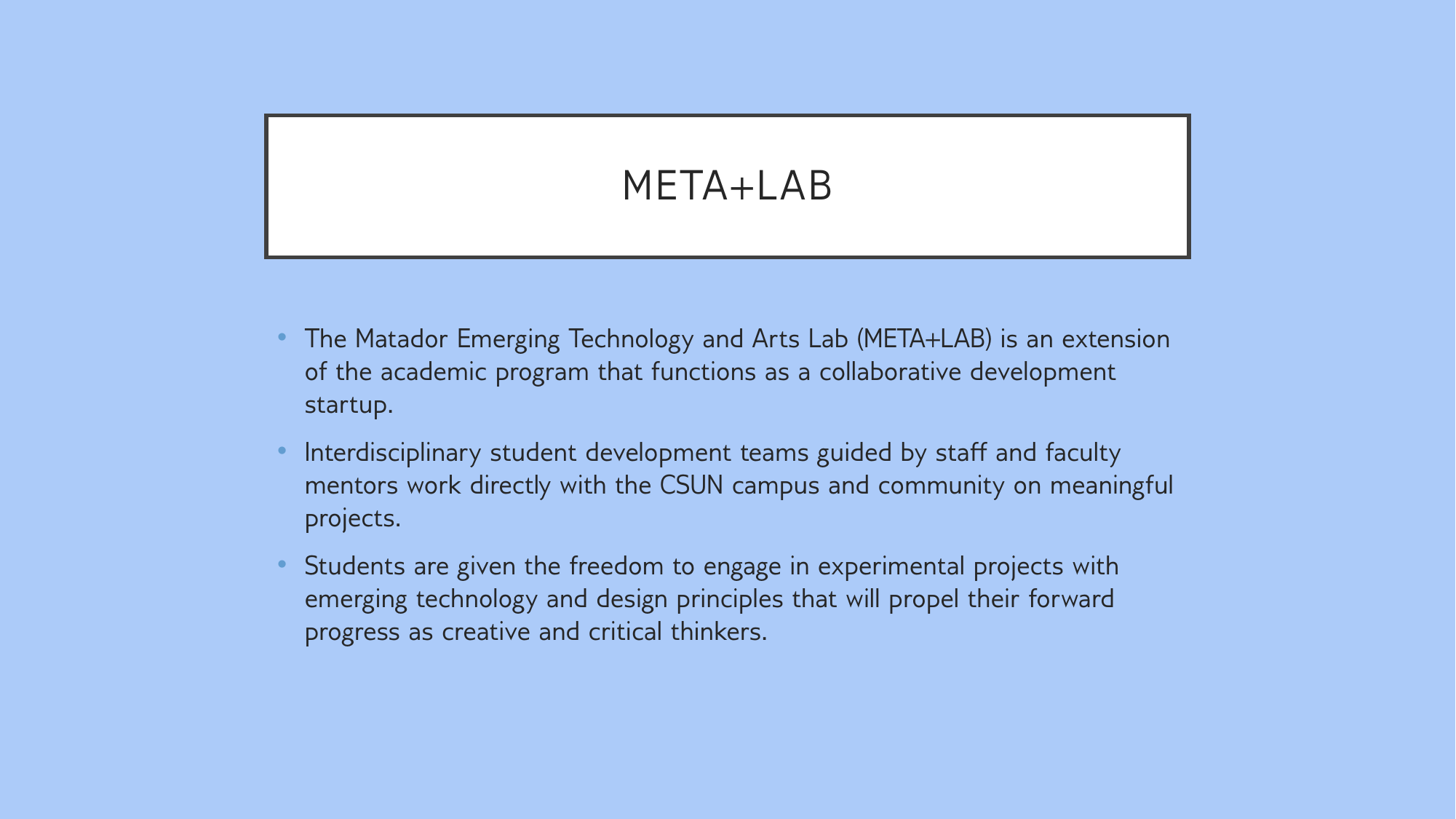

# META+LAB
The Matador Emerging Technology and Arts Lab (META+LAB) is an extension of the academic program that functions as a collaborative development startup.
Interdisciplinary student development teams guided by staff and faculty mentors work directly with the CSUN campus and community on meaningful projects.
Students are given the freedom to engage in experimental projects with emerging technology and design principles that will propel their forward progress as creative and critical thinkers.